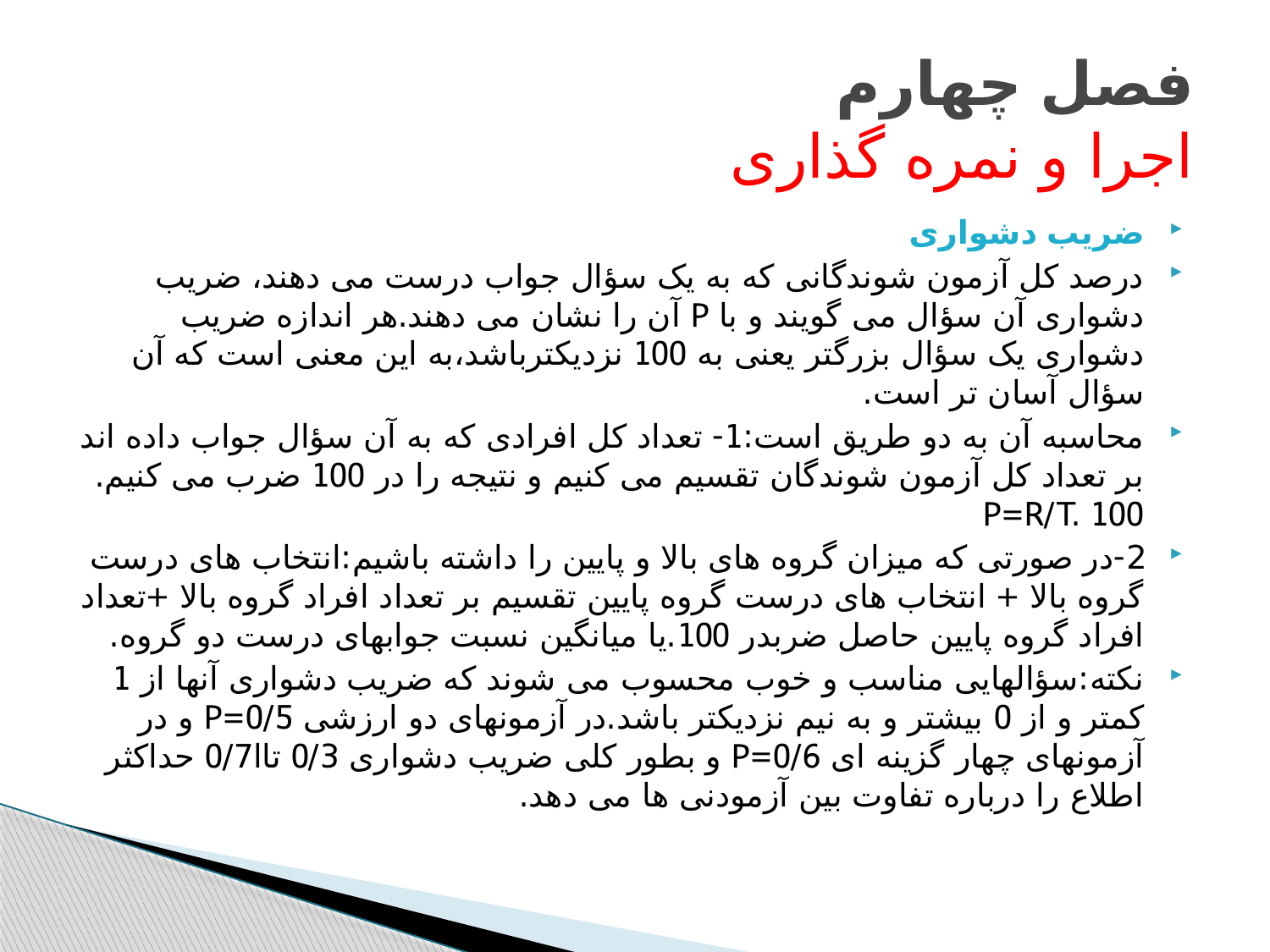

# فصل چهارم اجرا و نمره گذاری
ضریب دشواری
درصد کل آزمون شوندگانی که به یک سؤال جواب درست می دهند، ضریب دشواری آن سؤال می گویند و با P آن را نشان می دهند.هر اندازه ضریب دشواری یک سؤال بزرگتر یعنی به 100 نزدیکترباشد،به این معنی است که آن سؤال آسان تر است.
محاسبه آن به دو طریق است:1- تعداد کل افرادی که به آن سؤال جواب داده اند بر تعداد کل آزمون شوندگان تقسیم می کنیم و نتیجه را در 100 ضرب می کنیم. P=R/T. 100
2-در صورتی که میزان گروه های بالا و پایین را داشته باشیم:انتخاب های درست گروه بالا + انتخاب های درست گروه پایین تقسیم بر تعداد افراد گروه بالا +تعداد افراد گروه پایین حاصل ضربدر 100.یا میانگین نسبت جوابهای درست دو گروه.
نکته:سؤالهایی مناسب و خوب محسوب می شوند که ضریب دشواری آنها از 1 کمتر و از 0 بیشتر و به نیم نزدیکتر باشد.در آزمونهای دو ارزشی P=0/5 و در آزمونهای چهار گزینه ای P=0/6 و بطور کلی ضریب دشواری 0/3 تاا0/7 حداکثر اطلاع را درباره تفاوت بین آزمودنی ها می دهد.